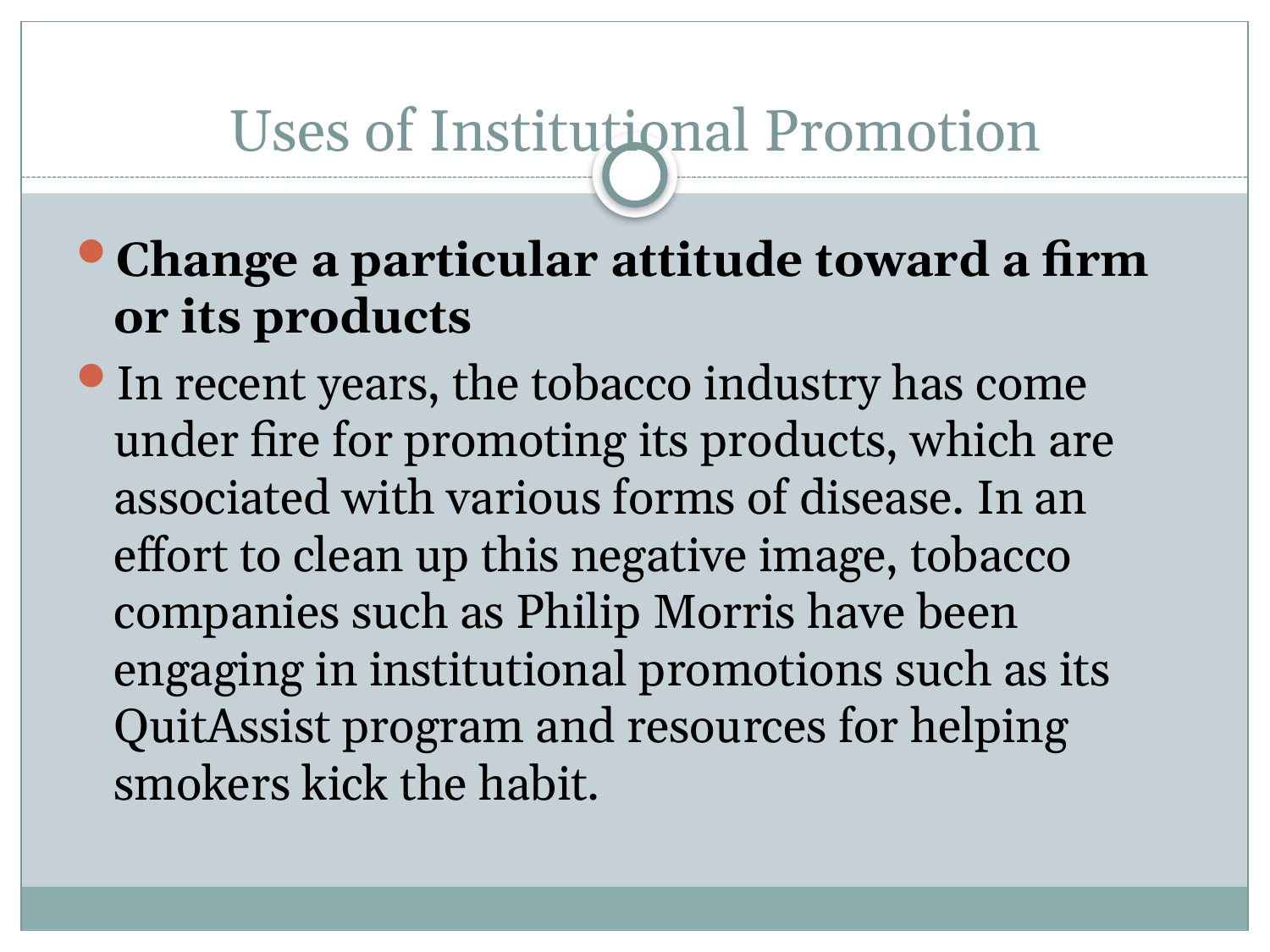

# Uses of Institutional Promotion
Change a particular attitude toward a firm or its products
In recent years, the tobacco industry has come under fire for promoting its products, which are associated with various forms of disease. In an effort to clean up this negative image, tobacco companies such as Philip Morris have been engaging in institutional promotions such as its QuitAssist program and resources for helping smokers kick the habit.